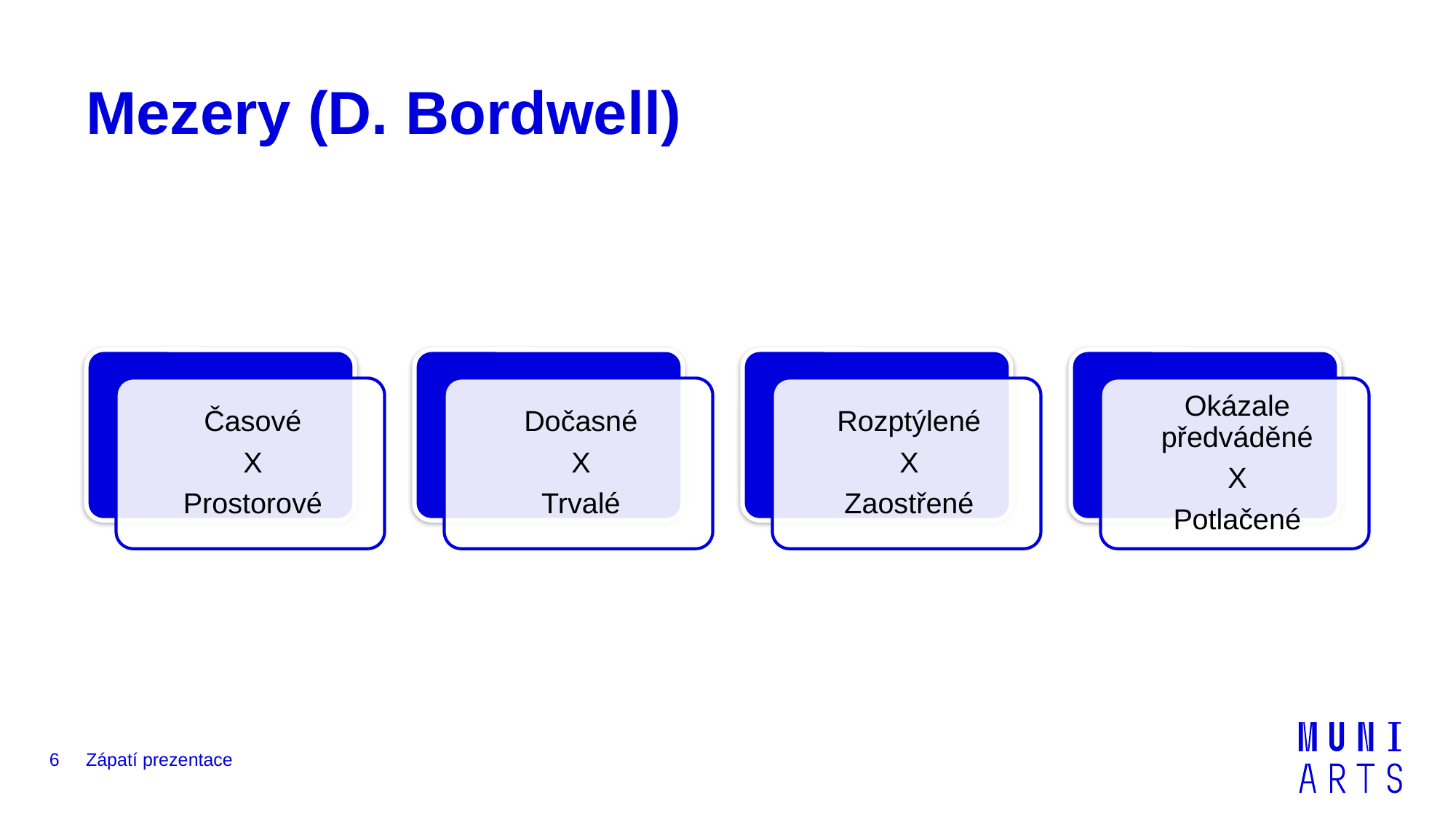

# Mezery (D. Bordwell)
Časové
X
Prostorové
Dočasné
X
Trvalé
Rozptýlené
X
Zaostřené
Okázale předváděné
X
Potlačené
6
Zápatí prezentace